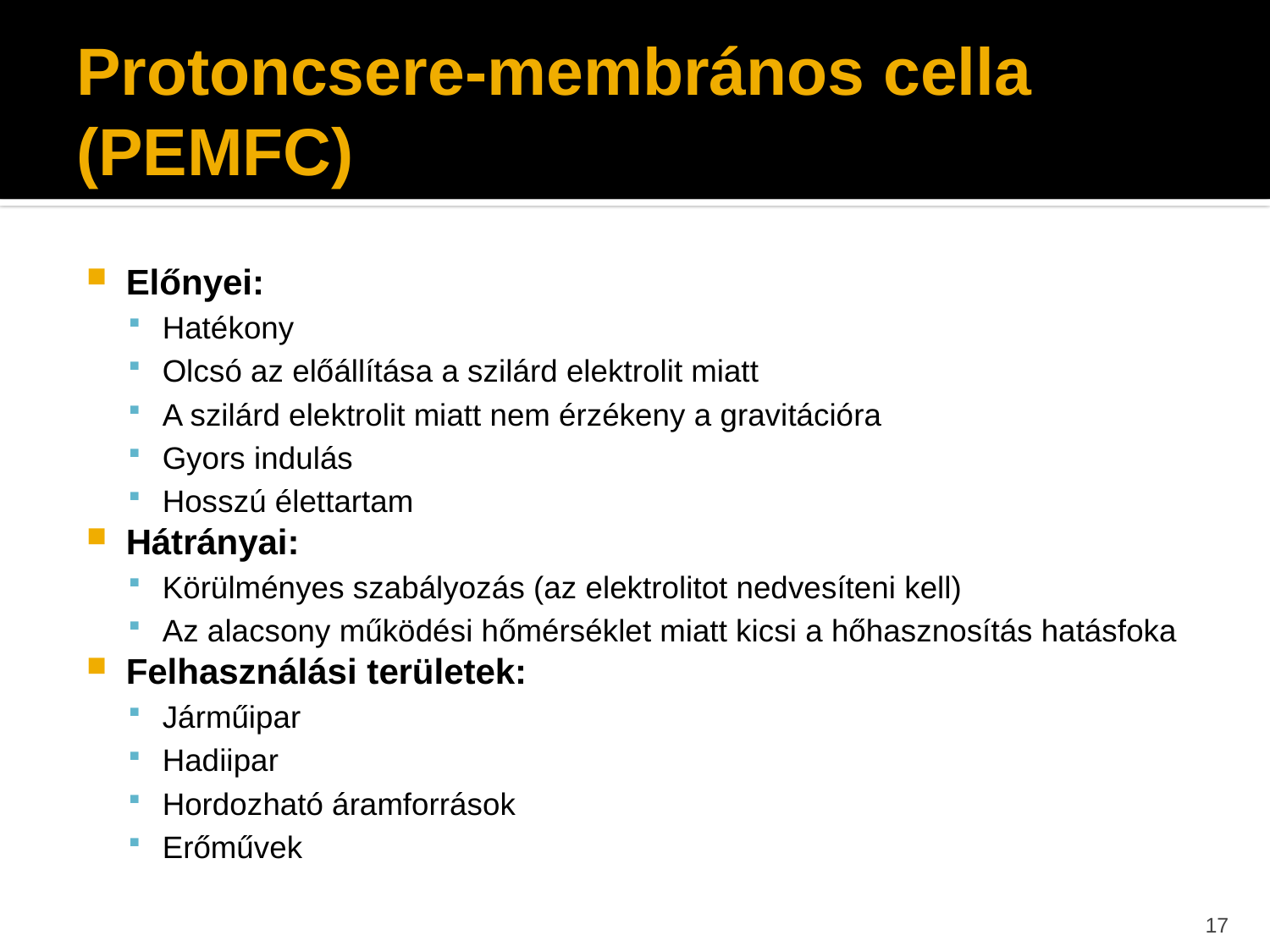

# Protoncsere-membrános cella (PEMFC)
Előnyei:
Hatékony
Olcsó az előállítása a szilárd elektrolit miatt
A szilárd elektrolit miatt nem érzékeny a gravitációra
Gyors indulás
Hosszú élettartam
Hátrányai:
Körülményes szabályozás (az elektrolitot nedvesíteni kell)
Az alacsony működési hőmérséklet miatt kicsi a hőhasznosítás hatásfoka
Felhasználási területek:
Járműipar
Hadiipar
Hordozható áramforrások
Erőművek

17